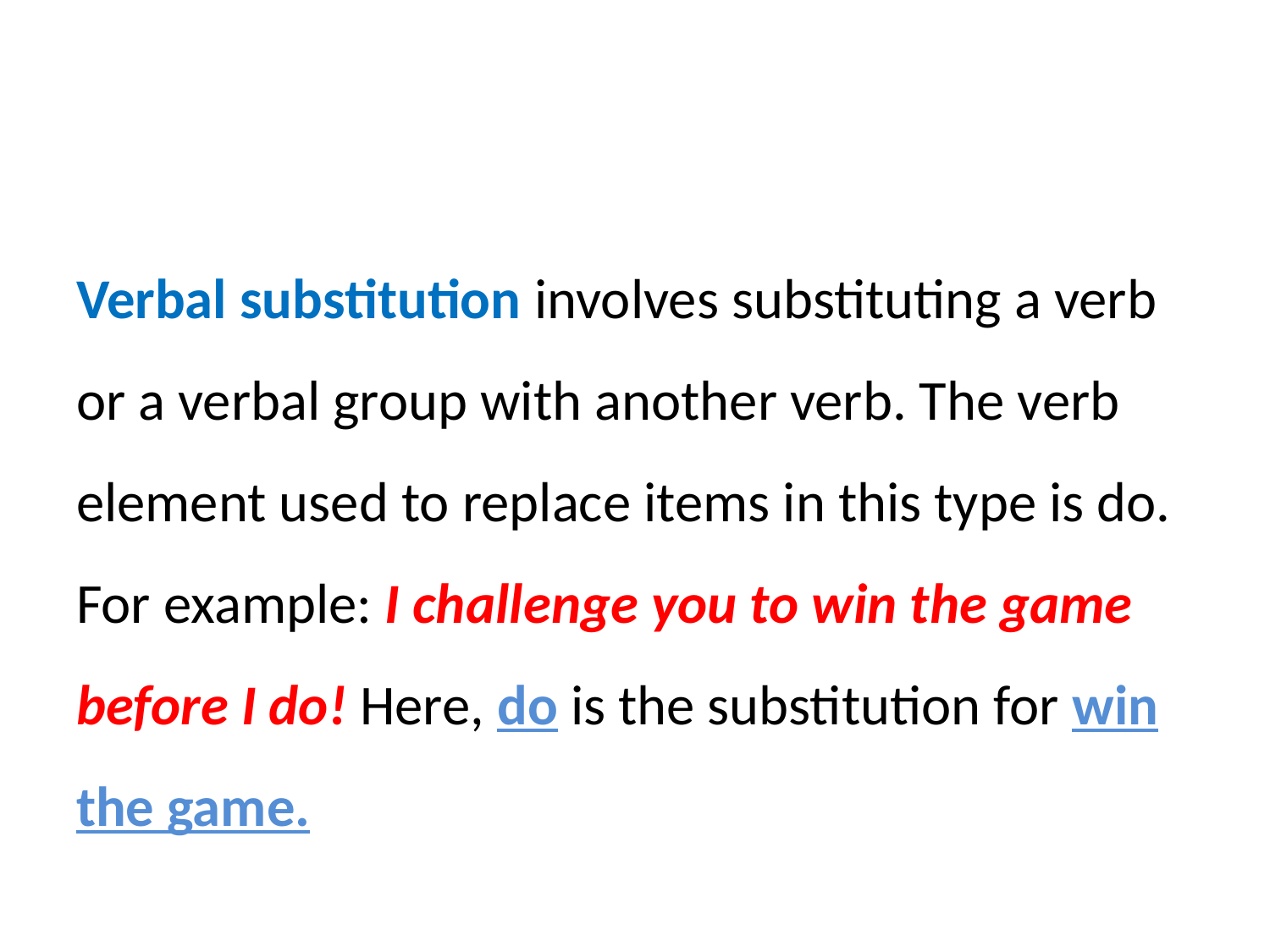

#
Verbal substitution involves substituting a verb or a verbal group with another verb. The verb element used to replace items in this type is do. For example: I challenge you to win the game before I do! Here, do is the substitution for win the game.